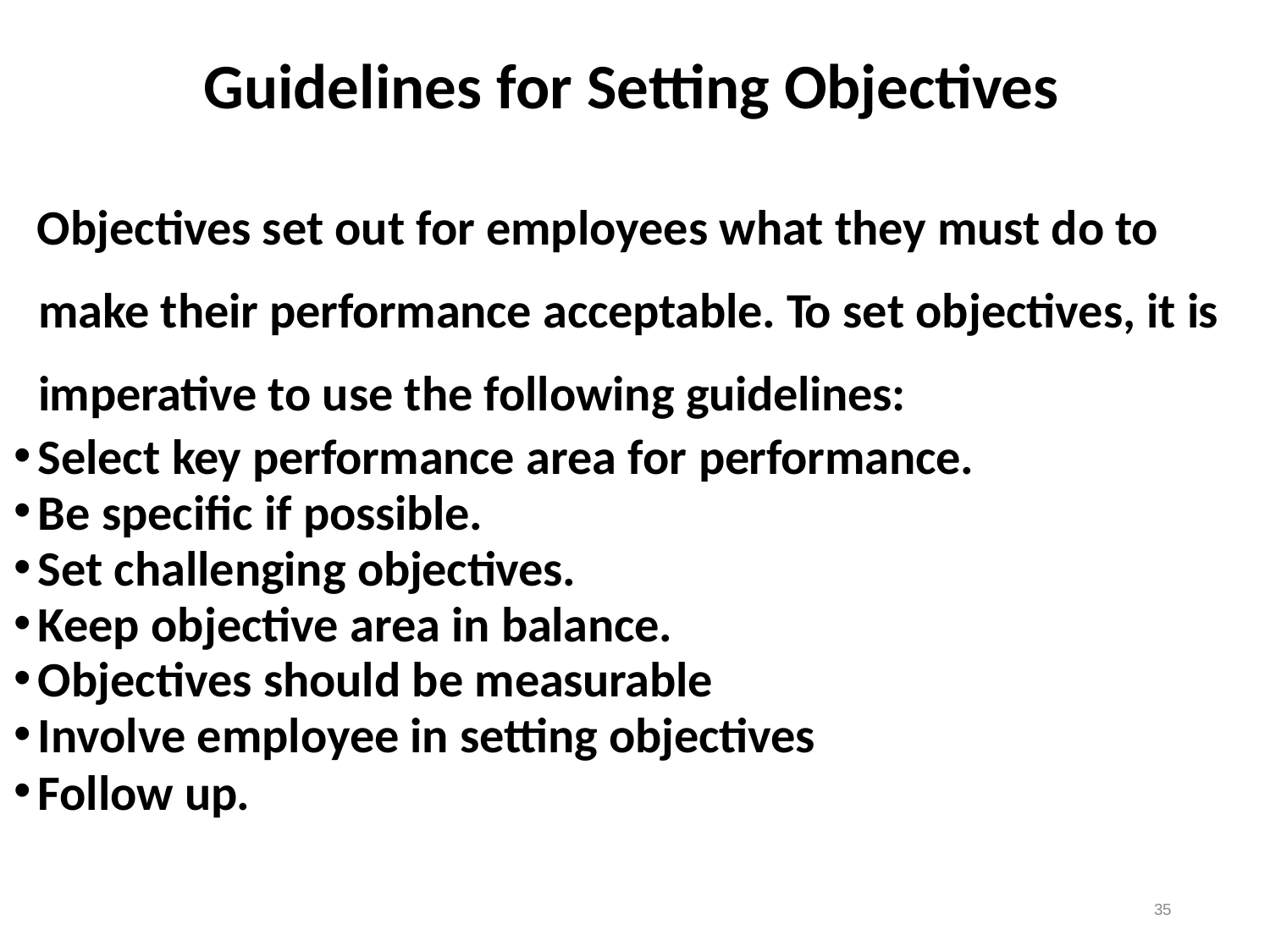

# Guidelines for Setting Objectives
Objectives set out for employees what they must do to make their performance acceptable. To set objectives, it is imperative to use the following guidelines:
Select key performance area for performance.
Be specific if possible.
Set challenging objectives.
Keep objective area in balance.
Objectives should be measurable
Involve employee in setting objectives
Follow up.
35